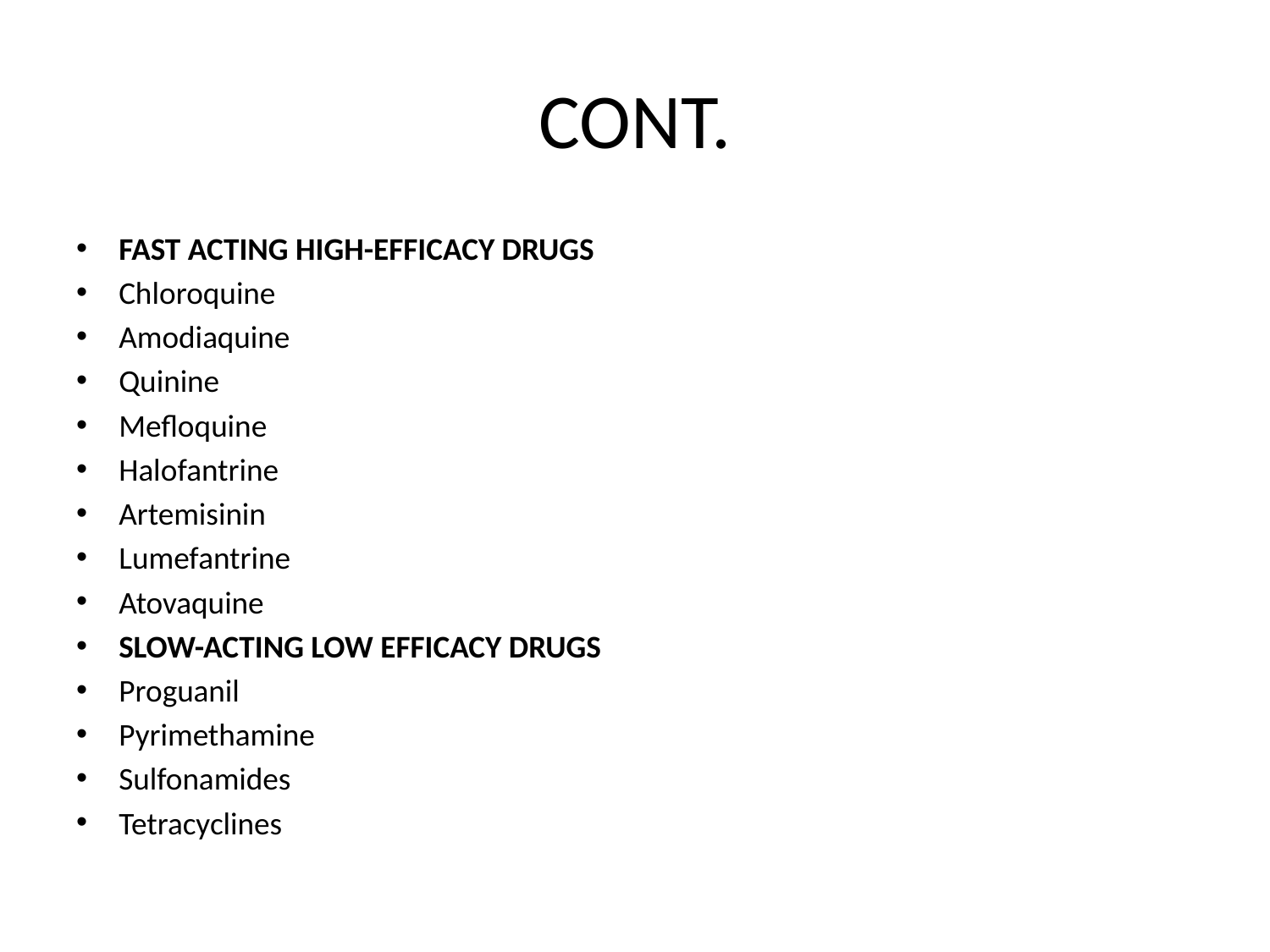

# CONT.
FAST ACTING HIGH-EFFICACY DRUGS
Chloroquine
Amodiaquine
Quinine
Mefloquine
Halofantrine
Artemisinin
Lumefantrine
Atovaquine
SLOW-ACTING LOW EFFICACY DRUGS
Proguanil
Pyrimethamine
Sulfonamides
Tetracyclines